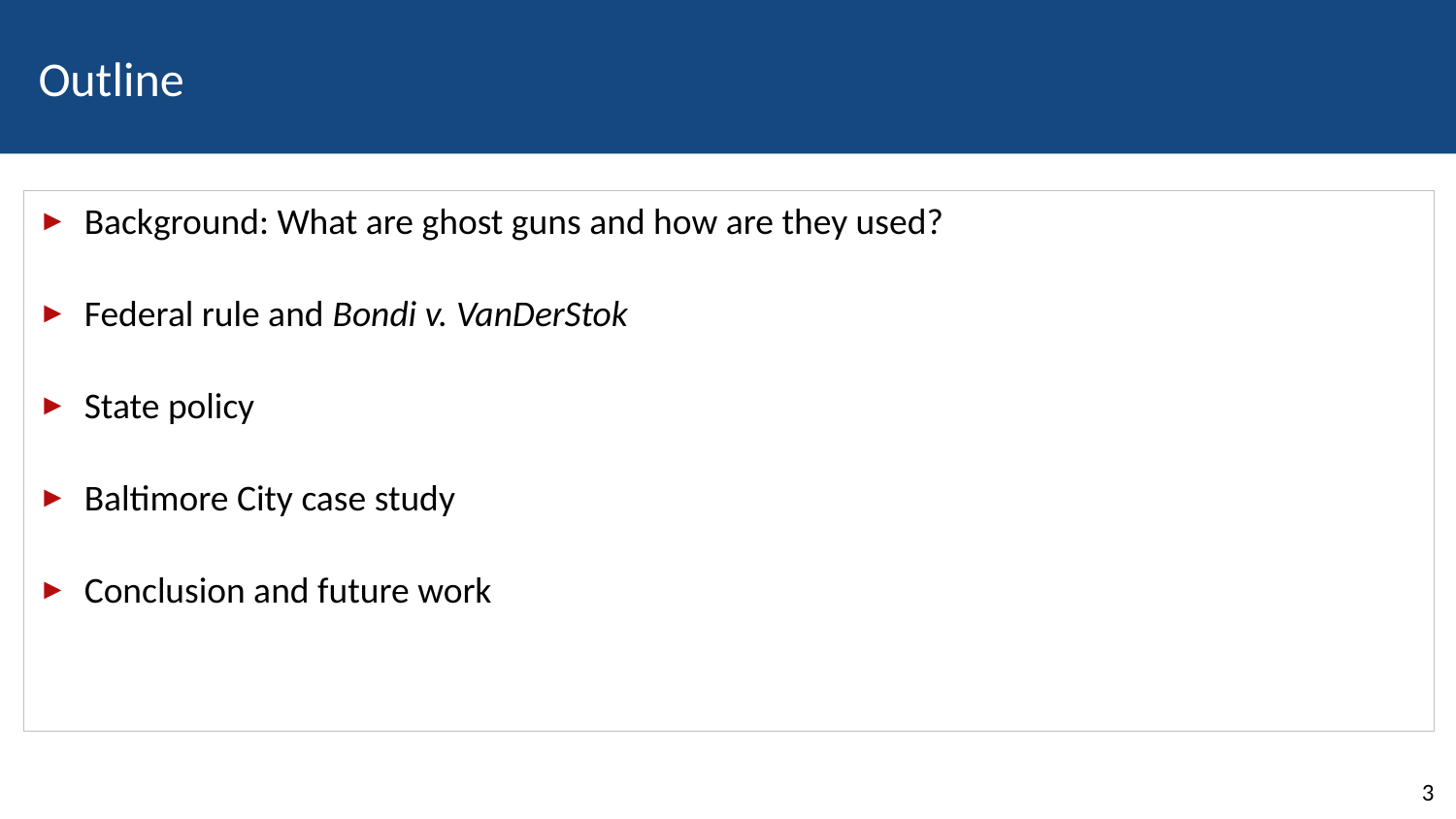

# Outline
Background: What are ghost guns and how are they used?
Federal rule and Bondi v. VanDerStok
State policy
Baltimore City case study
Conclusion and future work